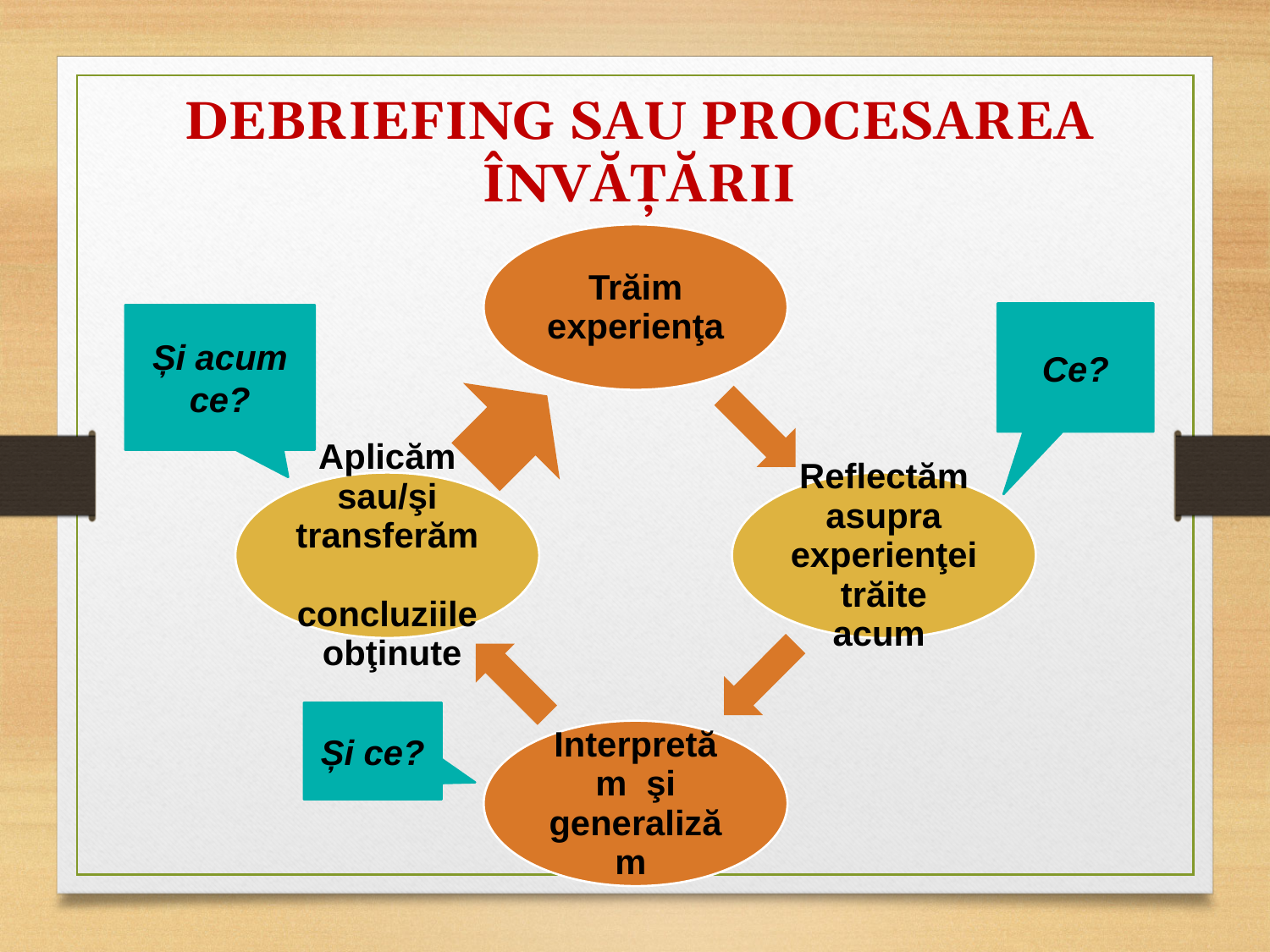

DEBRIEFING SAU PROCESAREA ÎNVĂȚĂRII
Trăim experienţa
Reflectăm asupra experienţei trăite acum
Interpretăm  şi generalizăm
Ce?
Și acum ce?
Și ce?